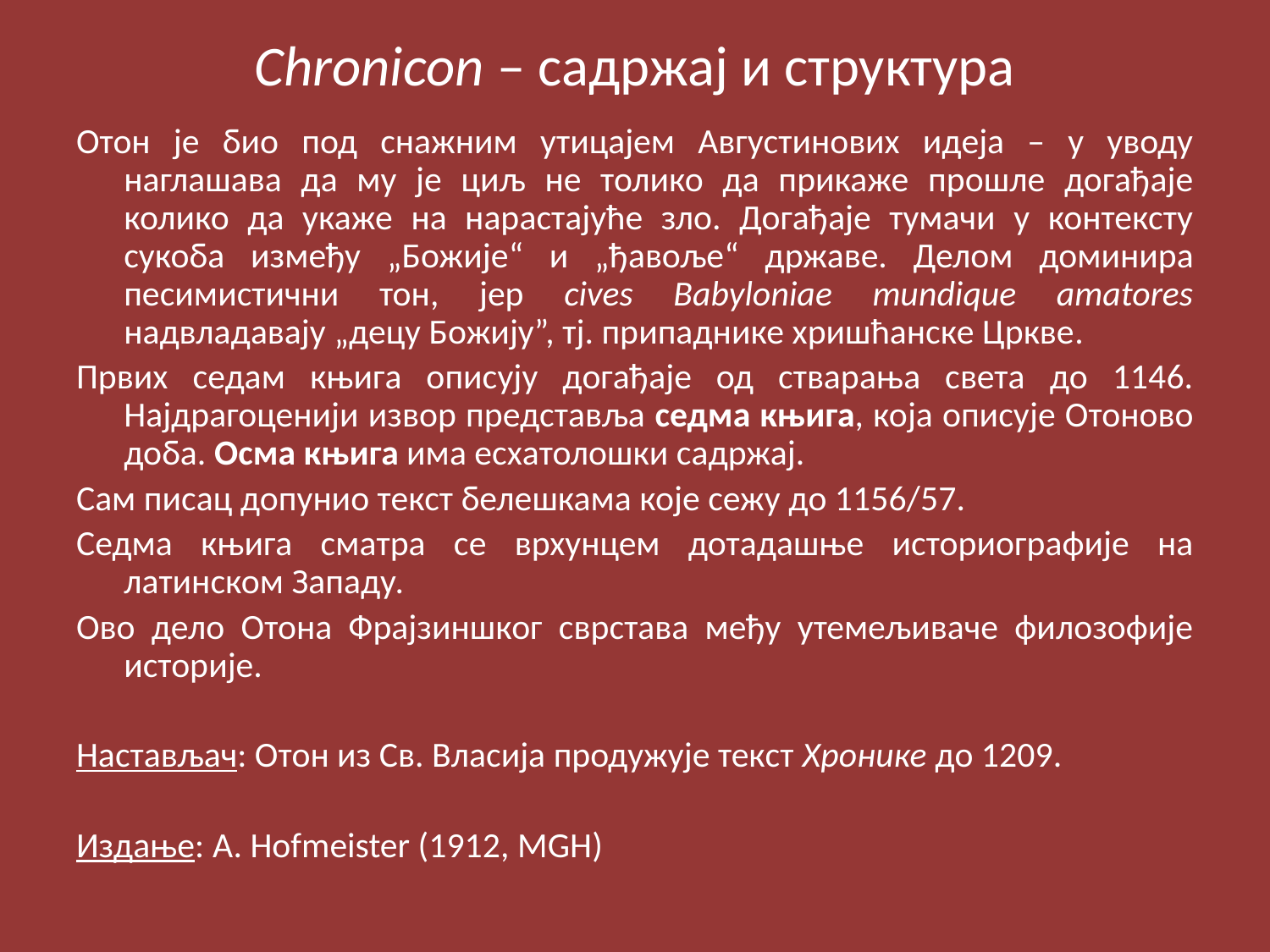

# Chronicon – садржај и структура
Отон је био под снажним утицајем Августинових идеја – у уводу наглашава да му је циљ не толико да прикаже прошле догађаје колико да укаже на нарастајуће зло. Догађаје тумачи у контексту сукоба између „Божије“ и „ђавоље“ државе. Делом доминира песимистични тон, јер cives Babyloniae mundique amatores надвладавају „децу Божију”, тј. припаднике хришћанске Цркве.
Првих седам књига описују догађаје од стварања света до 1146. Најдрагоценији извор представља седма књига, која описује Отоново доба. Осма књига има есхатолошки садржај.
Сам писац допунио текст белешкама које сежу до 1156/57.
Седма књига сматра се врхунцем дотадашње историографије на латинском Западу.
Ово дело Отона Фрајзиншког сврстава међу утемељиваче филозофије историје.

Настављач: Отон из Св. Власија продужује текст Хронике до 1209.

Издање: A. Hofmeister (1912, MGH)